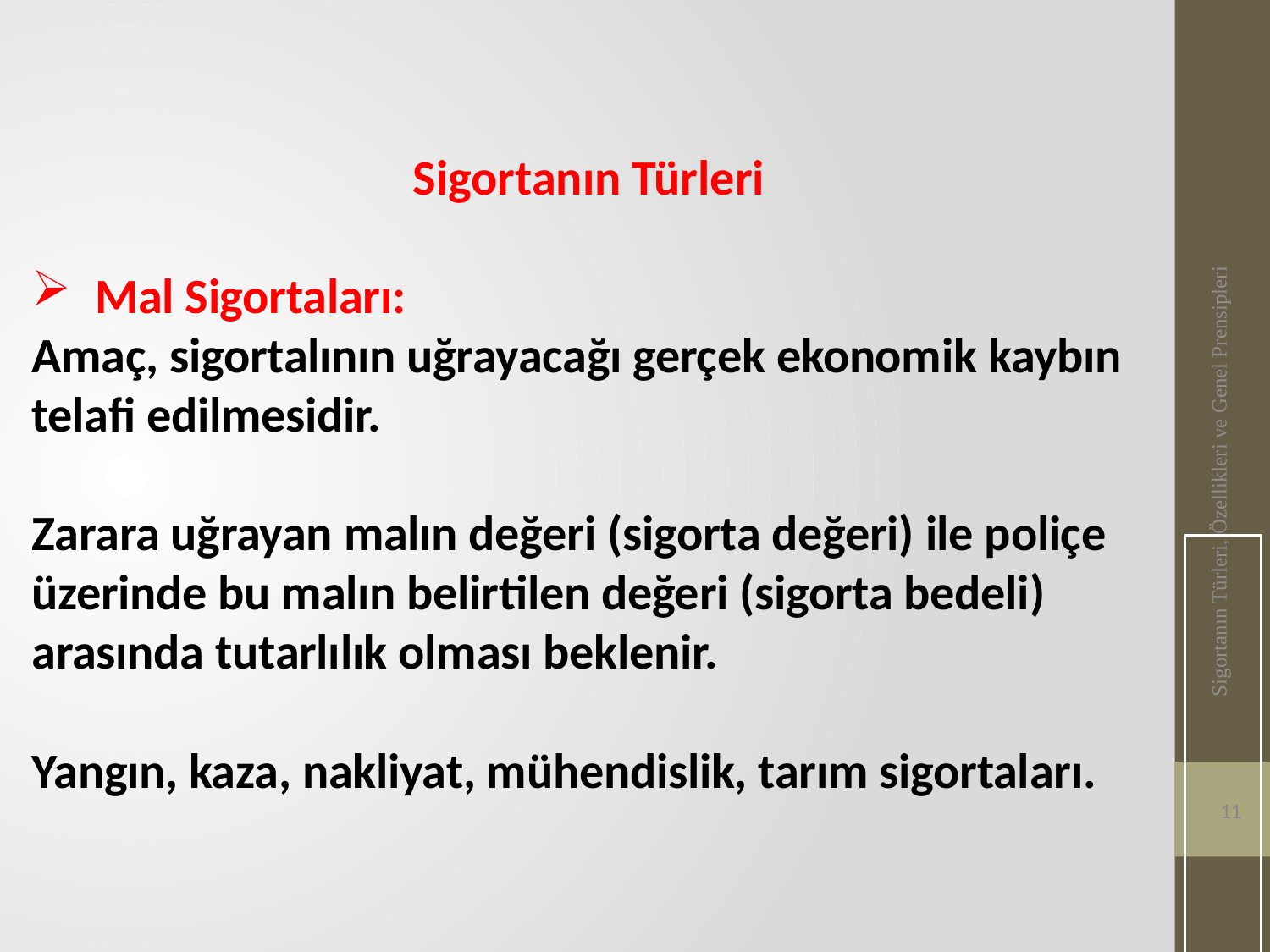

Sigortanın Türleri

Mal Sigortaları:
Amaç, sigortalının uğrayacağı gerçek ekonomik kaybın telafi edilmesidir.

Zarara uğrayan malın değeri (sigorta değeri) ile poliçe üzerinde bu malın belirtilen değeri (sigorta bedeli) arasında tutarlılık olması beklenir.

Yangın, kaza, nakliyat, mühendislik, tarım sigortaları.
Sigortanın Türleri, Özellikleri ve Genel Prensipleri
11